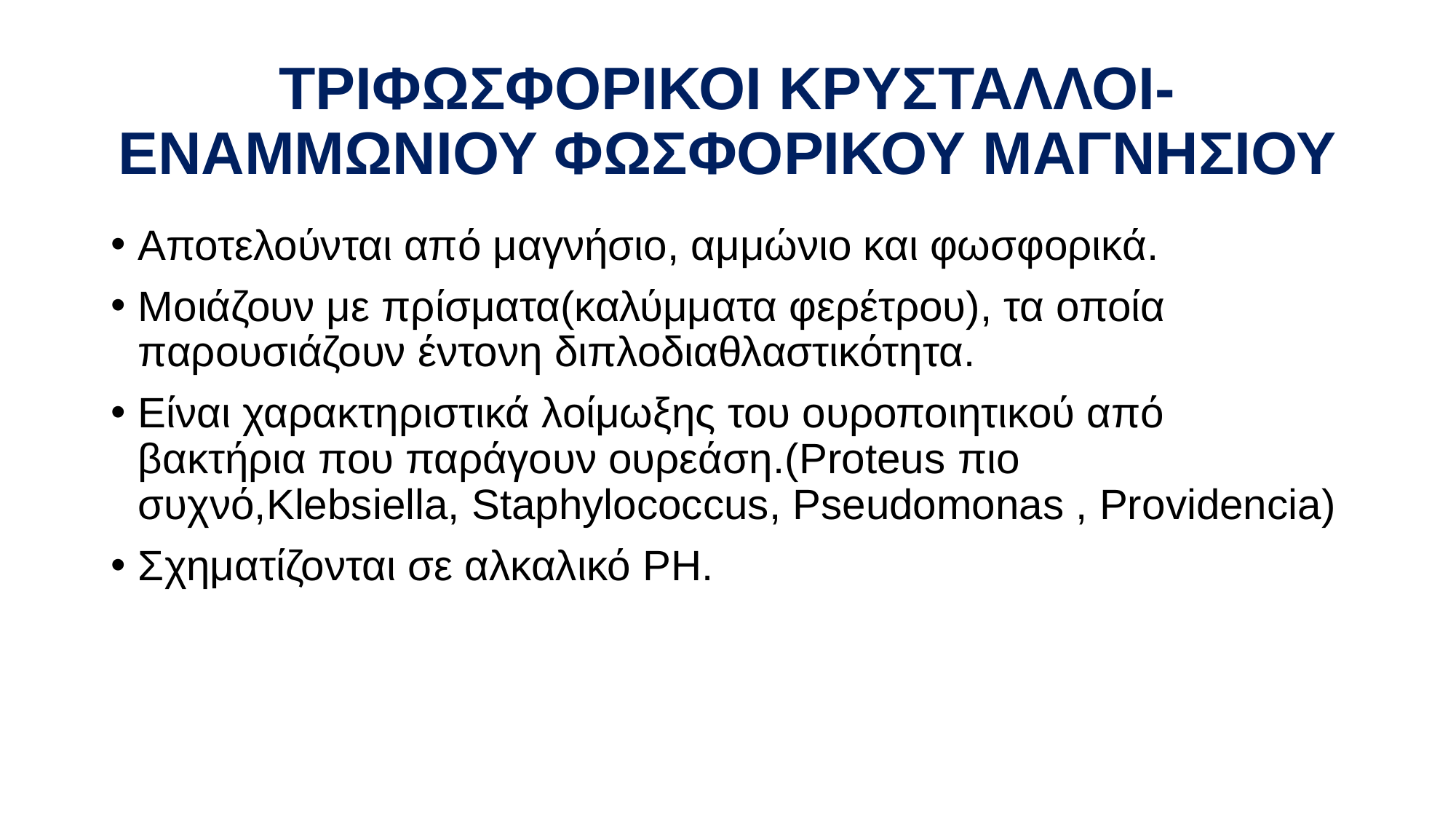

# ΤΡΙΦΩΣΦΟΡΙΚΟΙ ΚΡΥΣΤΑΛΛΟΙ-ΕΝΑΜΜΩΝΙΟΥ ΦΩΣΦΟΡΙΚΟΥ ΜΑΓΝΗΣΙΟΥ
Αποτελούνται από μαγνήσιο, αμμώνιο και φωσφορικά.
Μοιάζουν με πρίσματα(καλύμματα φερέτρου), τα οποία παρουσιάζουν έντονη διπλοδιαθλαστικότητα.
Είναι χαρακτηριστικά λοίμωξης του ουροποιητικού από βακτήρια που παράγουν ουρεάση.(Proteus πιο συχνό,Klebsiella, Staphylococcus, Pseudomonas , Providencia)
Σχηματίζονται σε αλκαλικό PH.